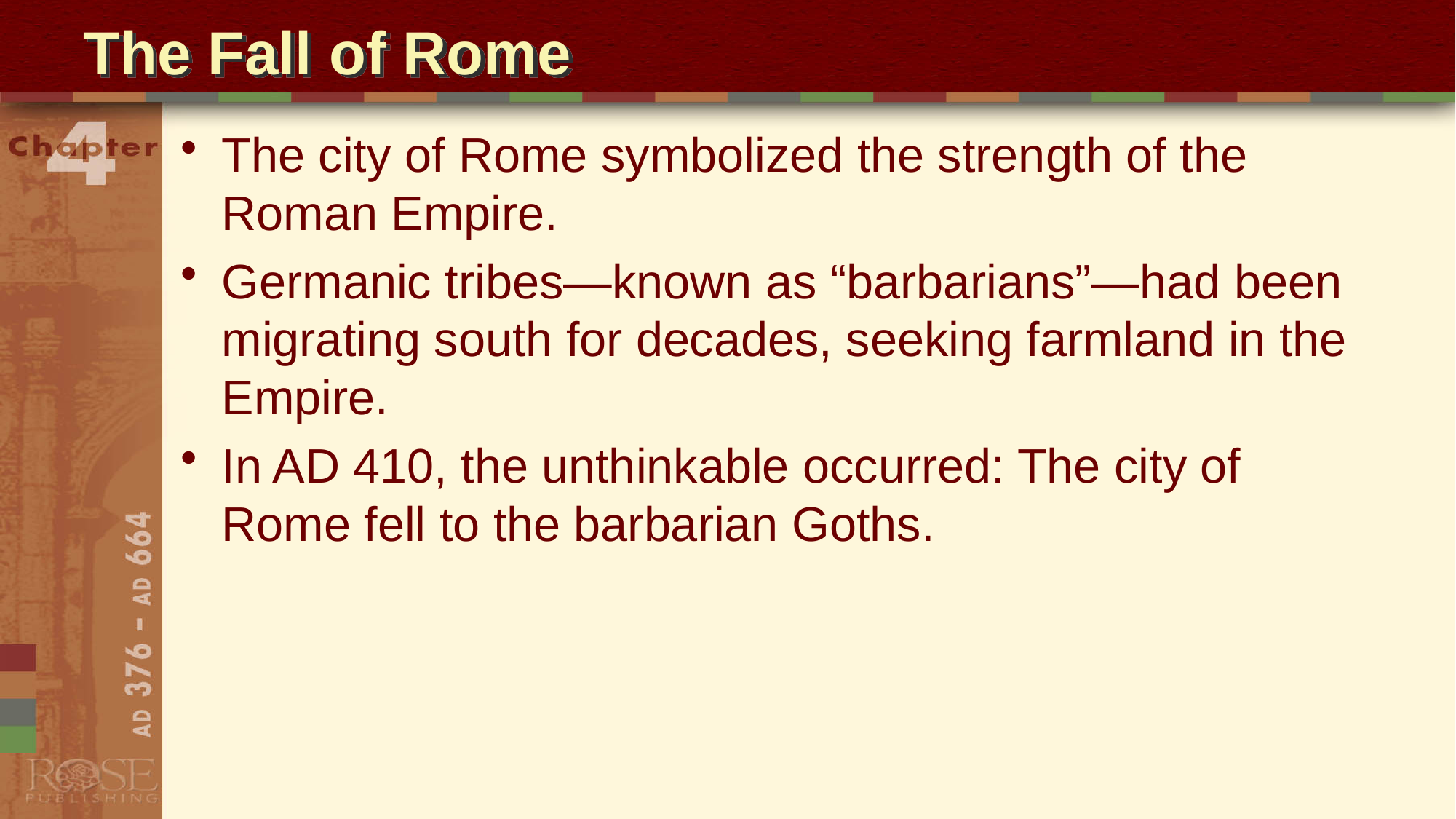

# The Fall of Rome
The city of Rome symbolized the strength of the Roman Empire.
Germanic tribes—known as “barbarians”—had been migrating south for decades, seeking farmland in the Empire.
In AD 410, the unthinkable occurred: The city of Rome fell to the barbarian Goths.